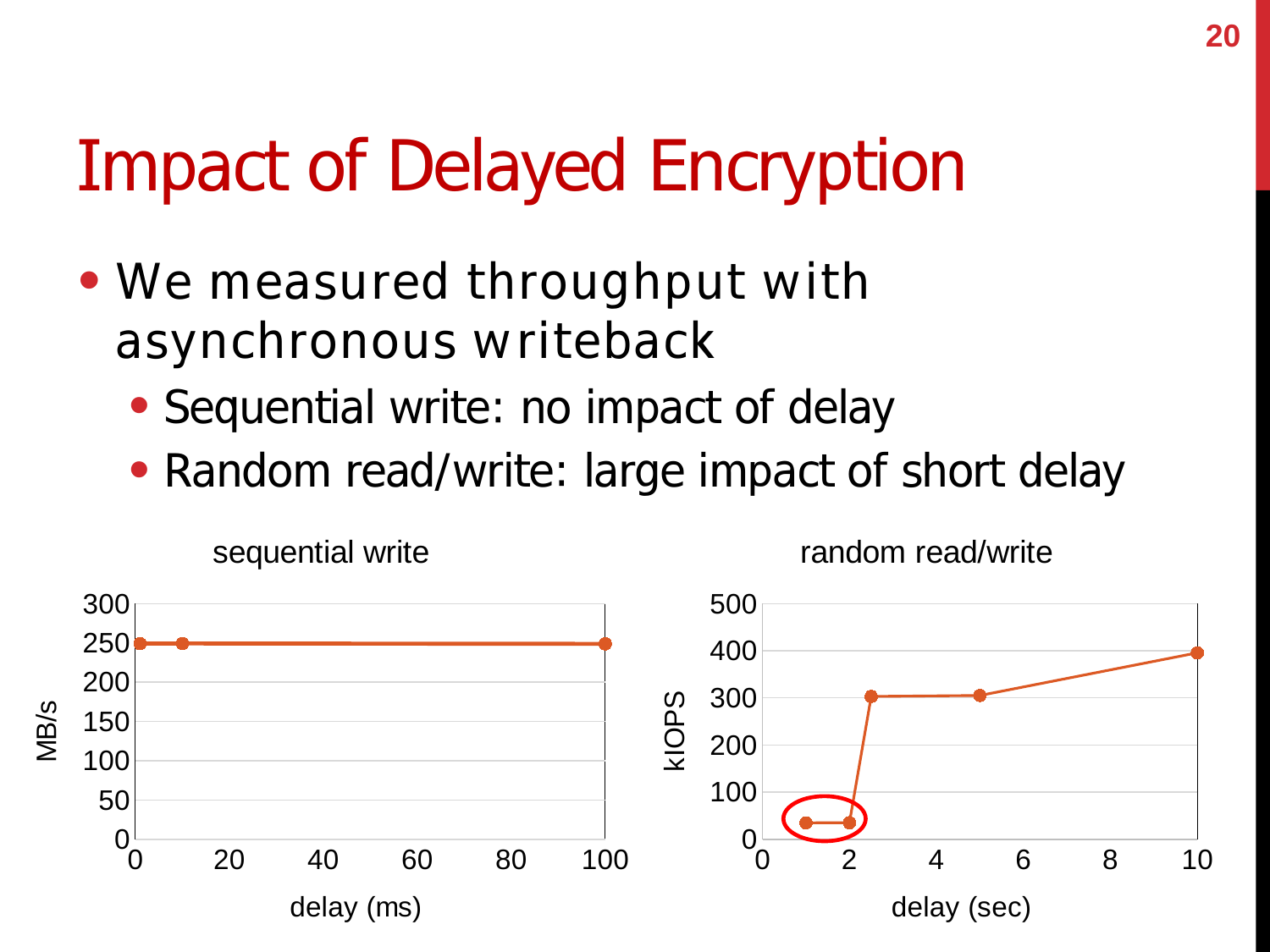

20
# Impact of Delayed Encryption
We measured throughput with asynchronous writeback
Sequential write: no impact of delay
Random read/write: large impact of short delay

### Chart: sequential write

| Category | Series 1 |
|---|---|

### Chart: random read/write

| Category | Y-Value 1 |
|---|---|